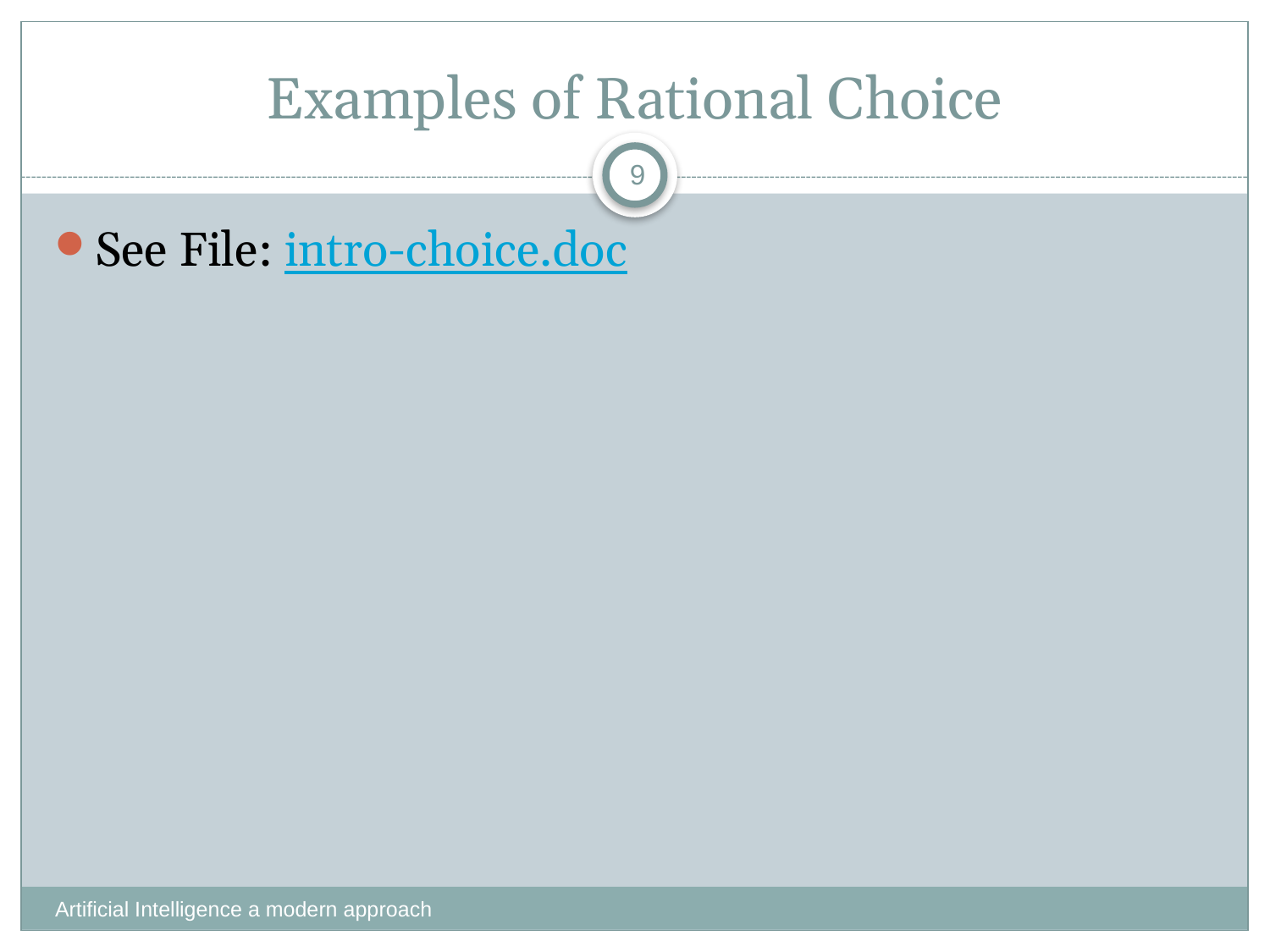

# Examples of Rational Choice
9
See File: intro-choice.doc
Artificial Intelligence a modern approach